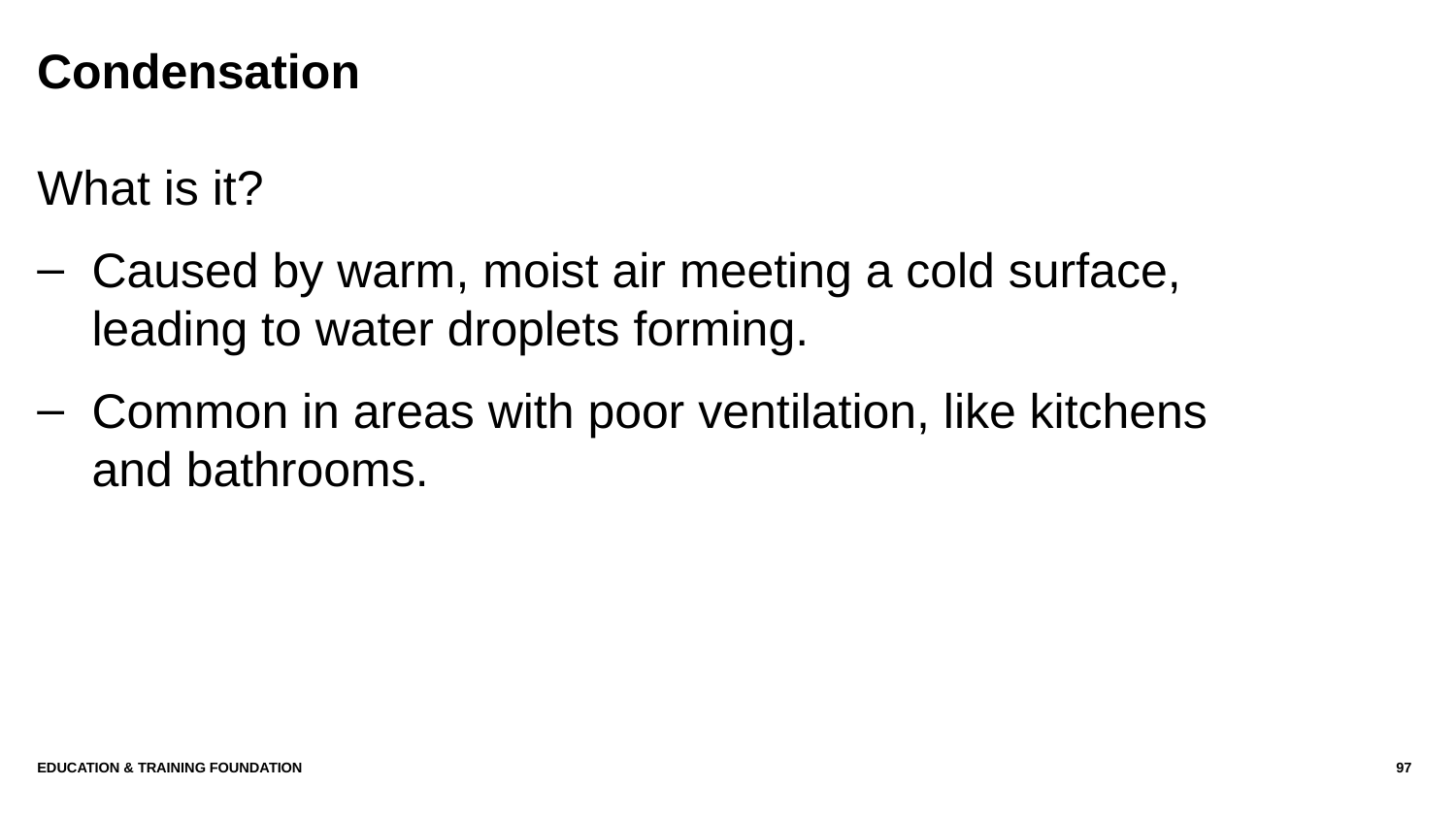

# Condensation
What is it?
Caused by warm, moist air meeting a cold surface, leading to water droplets forming.
Common in areas with poor ventilation, like kitchens and bathrooms.

Education & Training Foundation
97